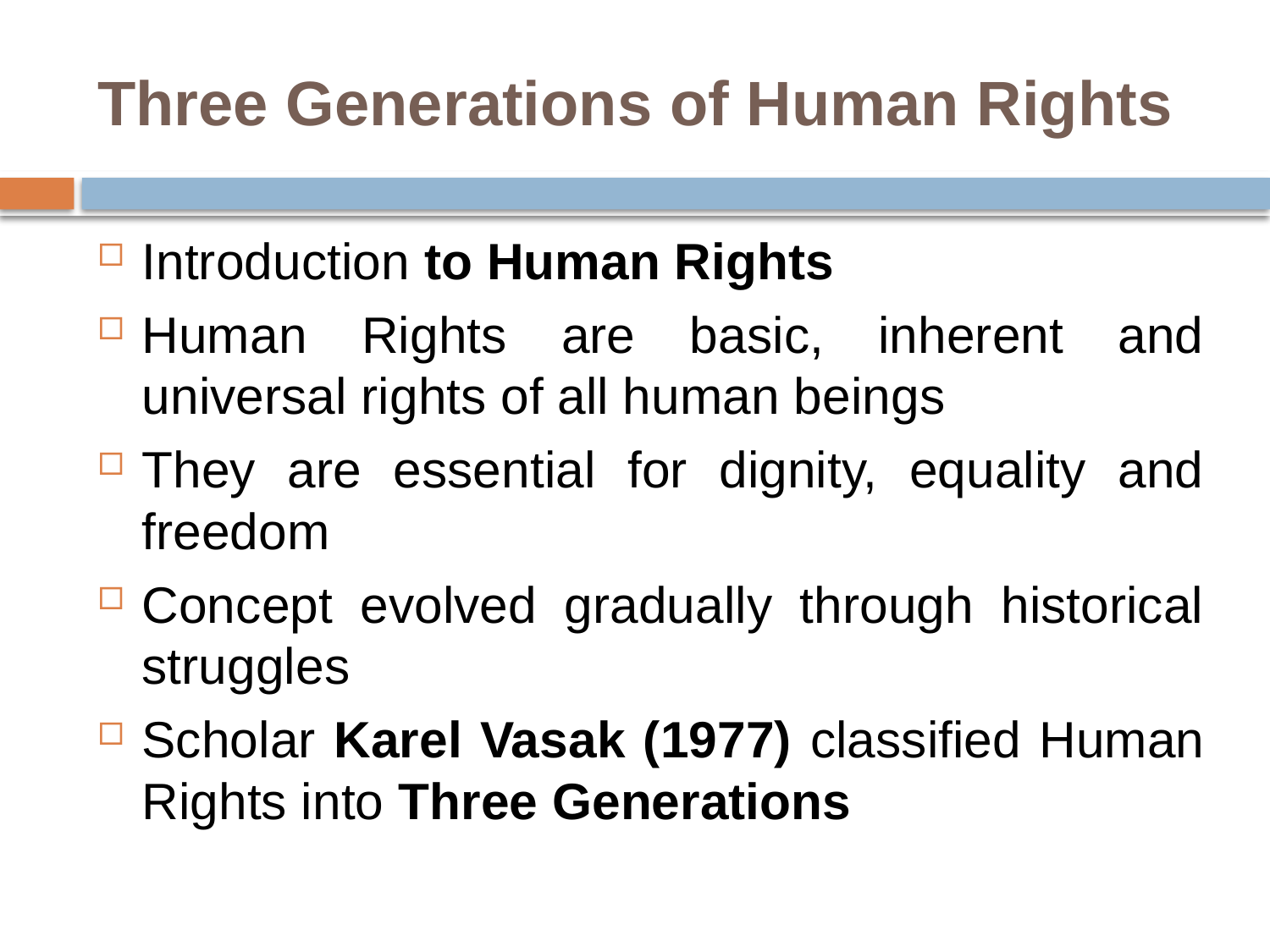

# Three Generations of Human Rights
Introduction to Human Rights
Human Rights are basic, inherent and universal rights of all human beings
They are essential for dignity, equality and freedom
Concept evolved gradually through historical struggles
Scholar Karel Vasak (1977) classified Human Rights into Three Generations